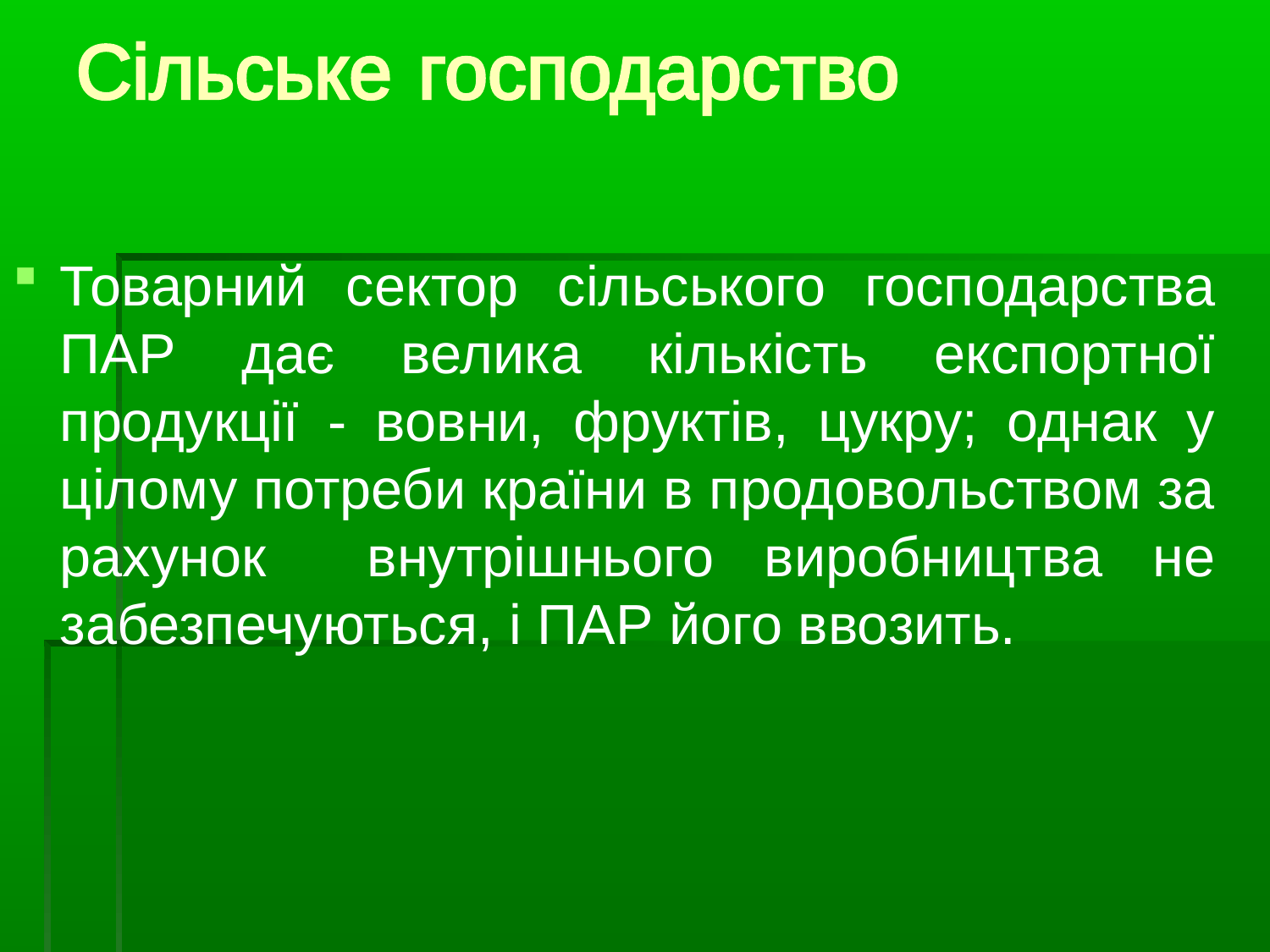

Сільське господарство
Товарний сектор сільського господарства ПАР дає велика кількість експортної продукції - вовни, фруктів, цукру; однак у цілому потреби країни в продовольством за рахунок  внутрішнього виробництва не забезпечуються, і ПАР його ввозить.